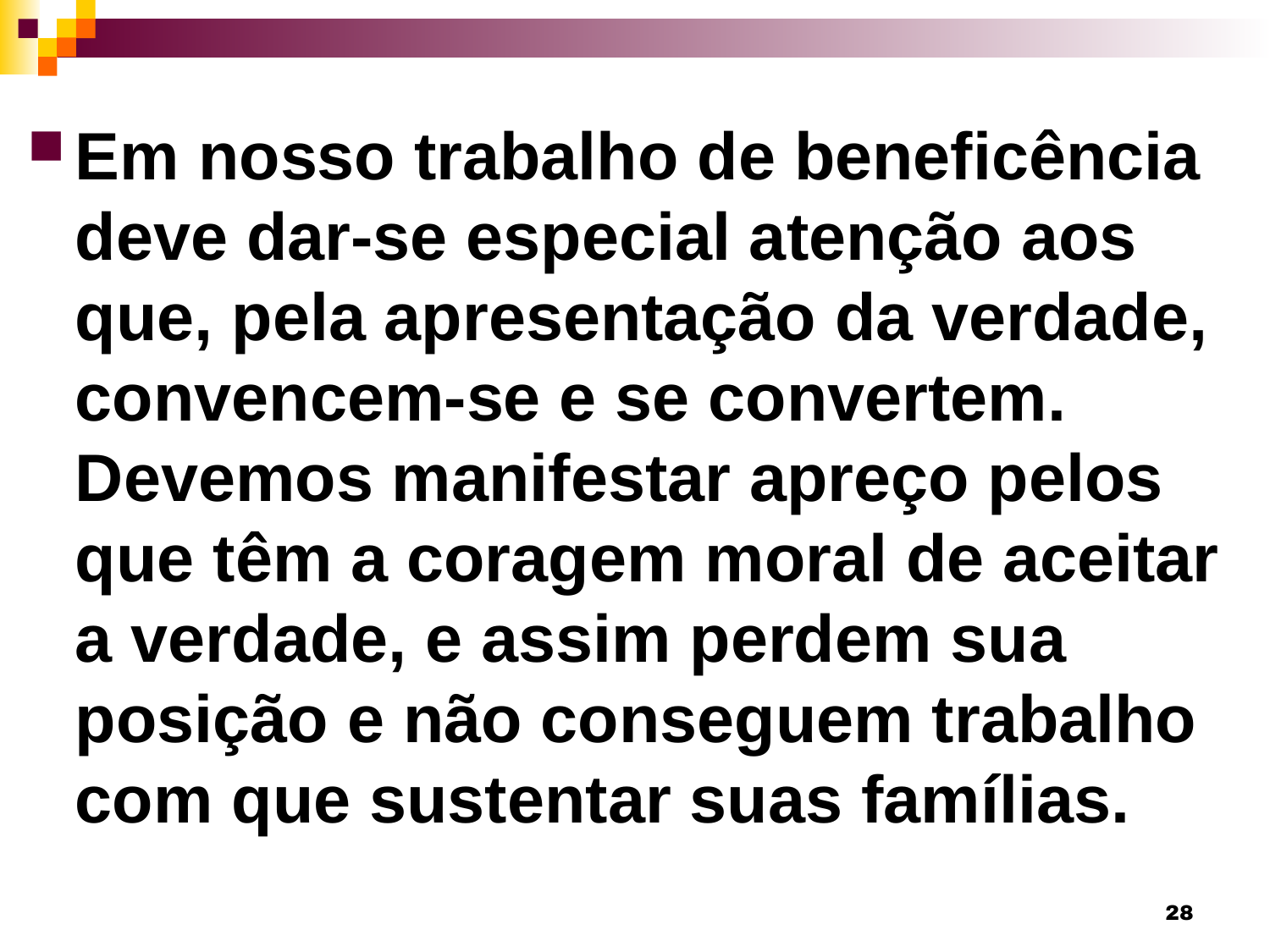

Em nosso trabalho de beneficência deve dar-se especial atenção aos que, pela apresentação da verdade, convencem-se e se convertem. Devemos manifestar apreço pelos que têm a coragem moral de aceitar a verdade, e assim perdem sua posição e não conseguem trabalho com que sustentar suas famílias.
28